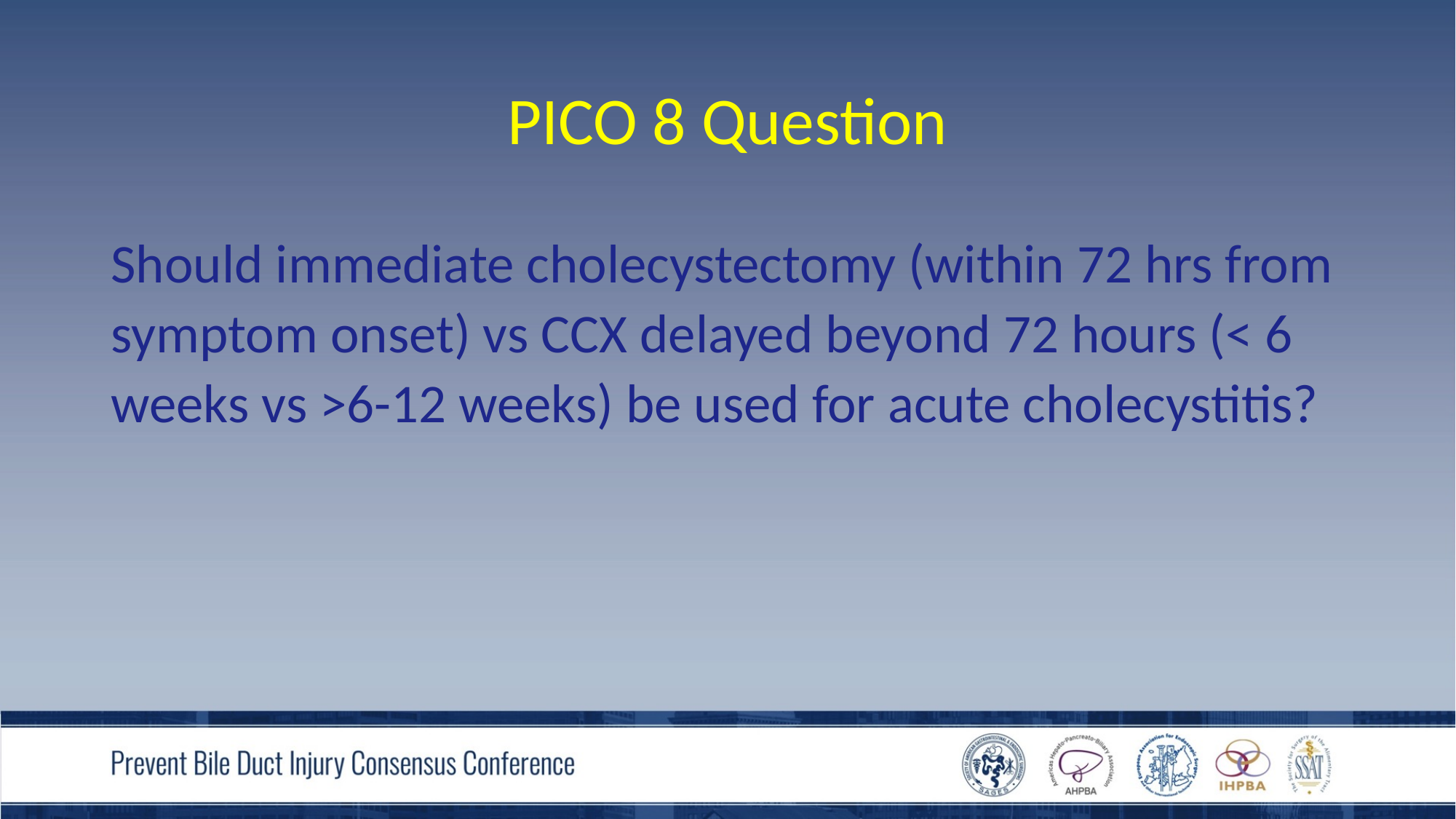

# PICO 8 Question
Should immediate cholecystectomy (within 72 hrs from symptom onset) vs CCX delayed beyond 72 hours (< 6 weeks vs >6-12 weeks) be used for acute cholecystitis?